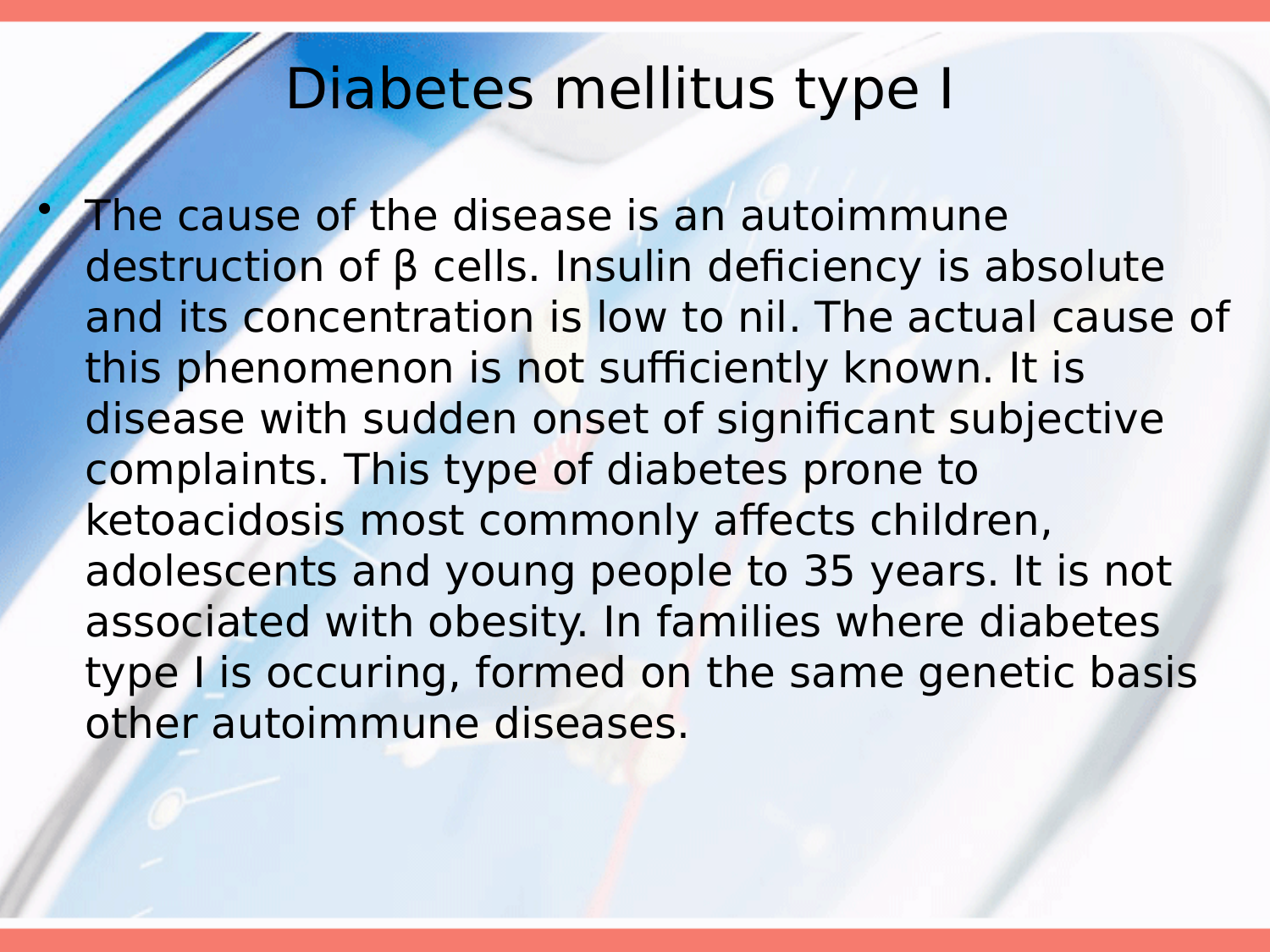

# Diabetes mellitus type I
The cause of the disease is an autoimmune destruction of β cells. Insulin deficiency is absolute and its concentration is low to nil. The actual cause of this phenomenon is not sufficiently known. It is disease with sudden onset of significant subjective complaints. This type of diabetes prone to ketoacidosis most commonly affects children, adolescents and young people to 35 years. It is not associated with obesity. In families where diabetes type I is occuring, formed on the same genetic basis other autoimmune diseases.